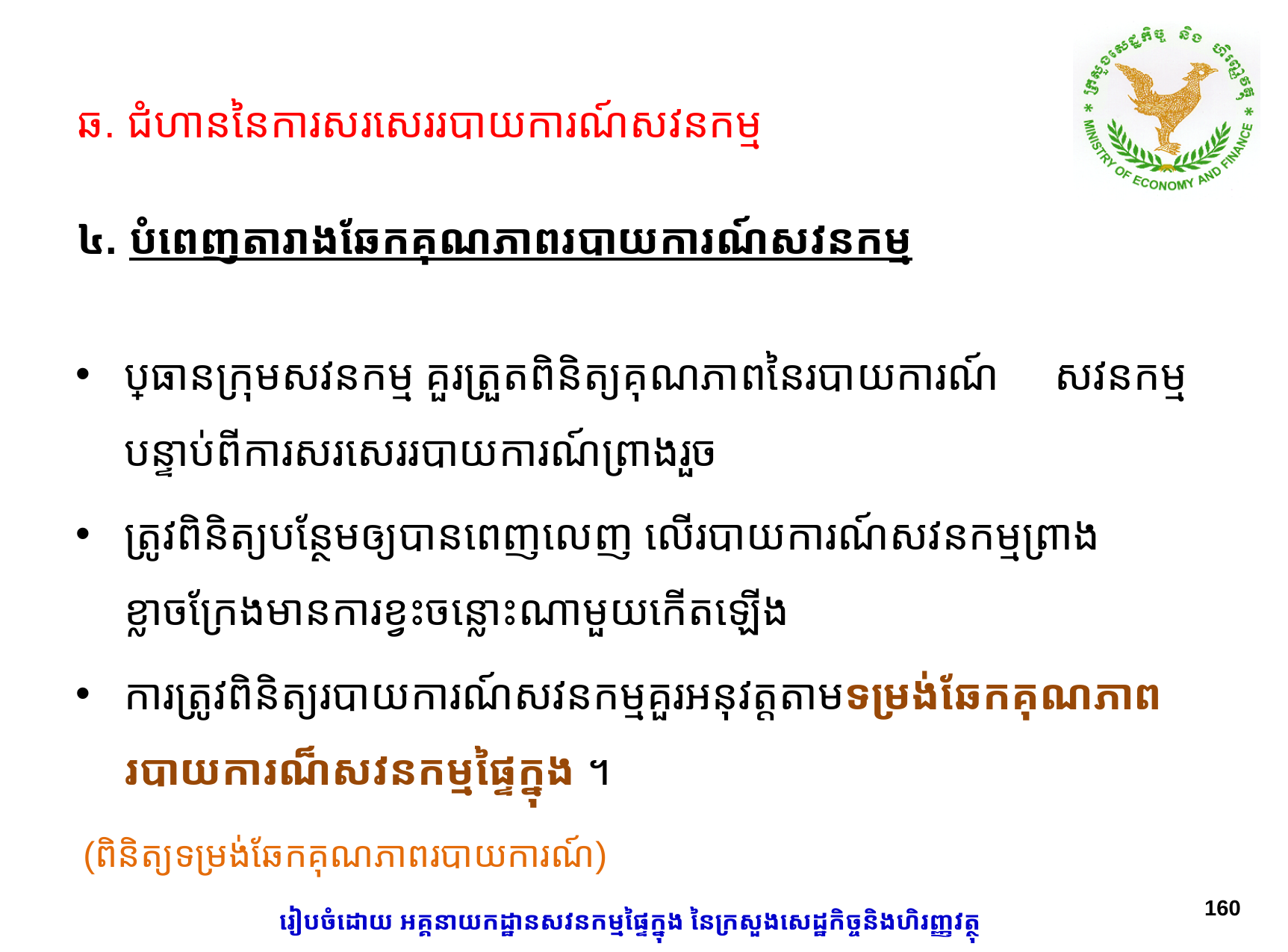

# ឆ. ជំហាននៃការសរសេររបាយការណ៍សវនកម្ម
៤. បំពេញតារាងឆែកគុណភាពរបាយការណ៍សវនកម្ម
ប្រធានក្រុមសវនកម្ម គួរត្រួតពិនិត្យគុណភាពនៃរបាយការណ៍     សវនកម្មបន្ទាប់ពីការសរសេររបាយការណ៍ព្រាងរួច
ត្រូវ​ពិនិត្យ​បន្ថែម​ឲ្យបានពេញលេញ លើរបាយការណ៍សវនកម្មព្រាងខ្លាចក្រែងមានការខ្វះចន្លោះណាមួយ​កើតឡើង
ការត្រូវ​ពិនិត្យរបាយការណ៍សវនកម្មគួរអនុវត្តតាមទម្រង់ឆែកគុណភាព​របាយ​ការណ៏​​សវនកម្ម​ផ្ទៃ​ក្នុង ។

(ពិនិត្យទម្រង់ឆែកគុណភាពរបាយការណ៍)